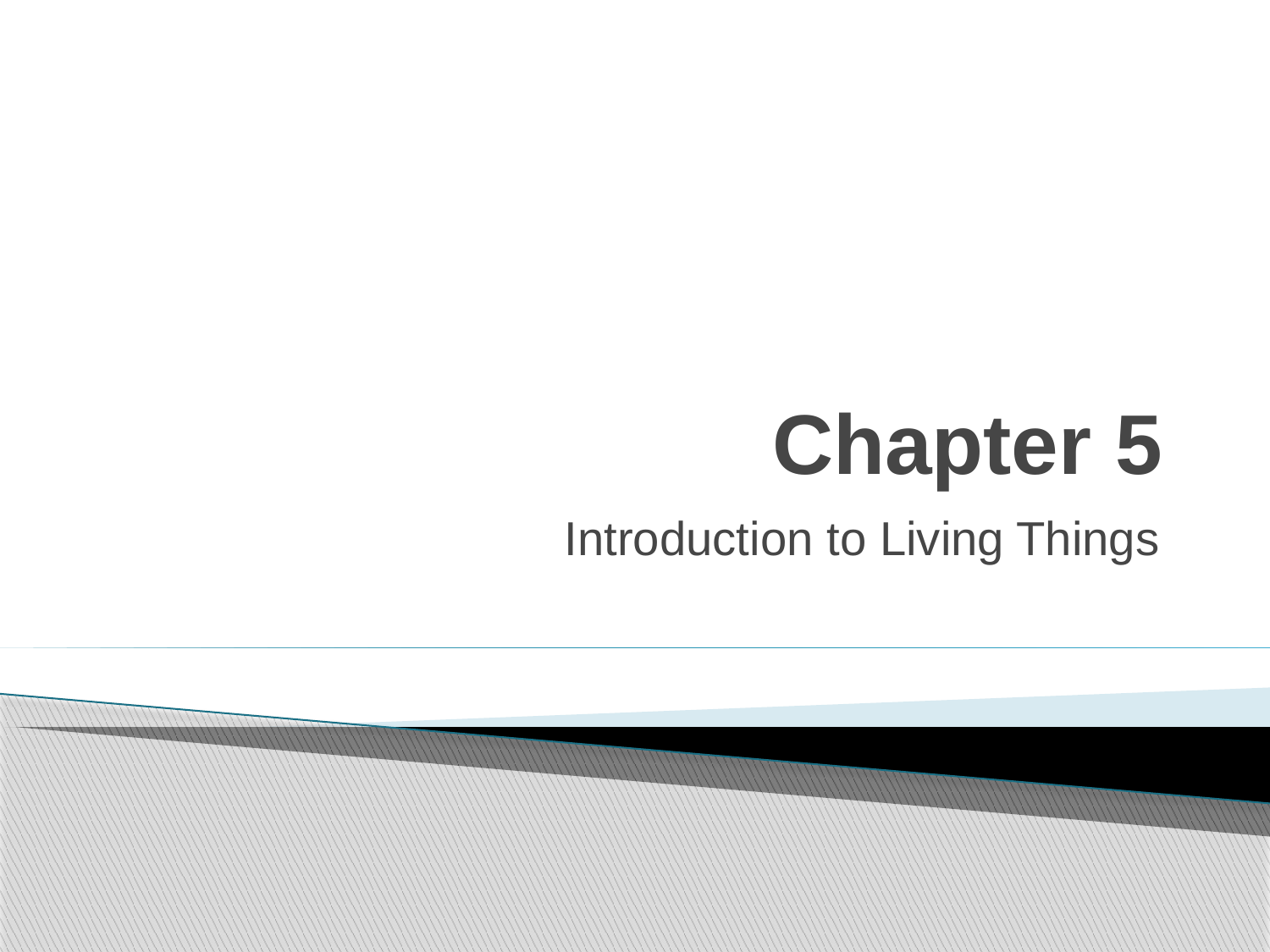

# Chapter 5
Introduction to Living Things